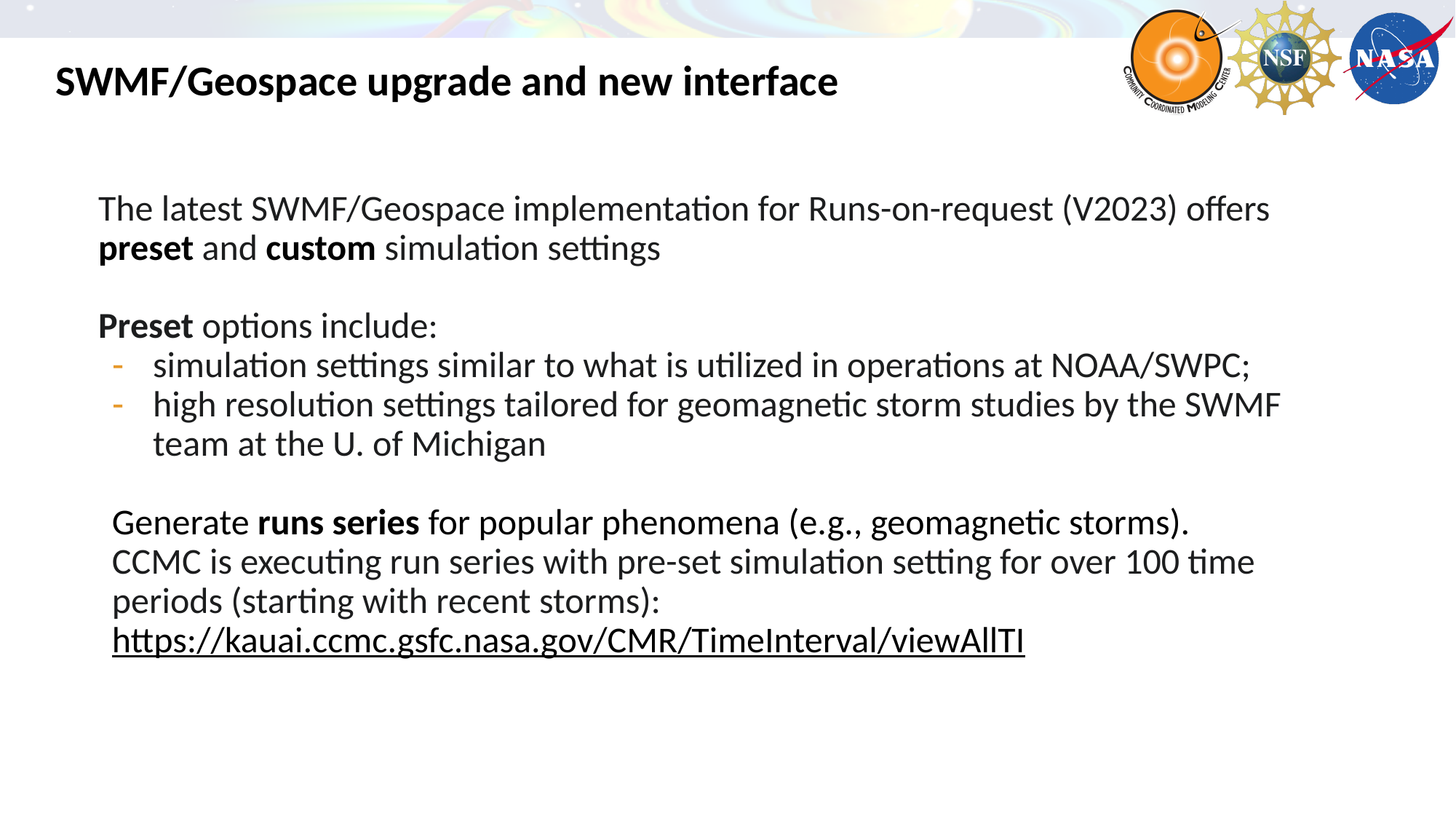

SWMF/Geospace upgrade and new interface

The latest SWMF/Geospace implementation for Runs-on-request (V2023) offers preset and custom simulation settings

Preset options include:
simulation settings similar to what is utilized in operations at NOAA/SWPC;
high resolution settings tailored for geomagnetic storm studies by the SWMF team at the U. of Michigan

Generate runs series for popular phenomena (e.g., geomagnetic storms).
CCMC is executing run series with pre-set simulation setting for over 100 time periods (starting with recent storms):
https://kauai.ccmc.gsfc.nasa.gov/CMR/TimeInterval/viewAllTI